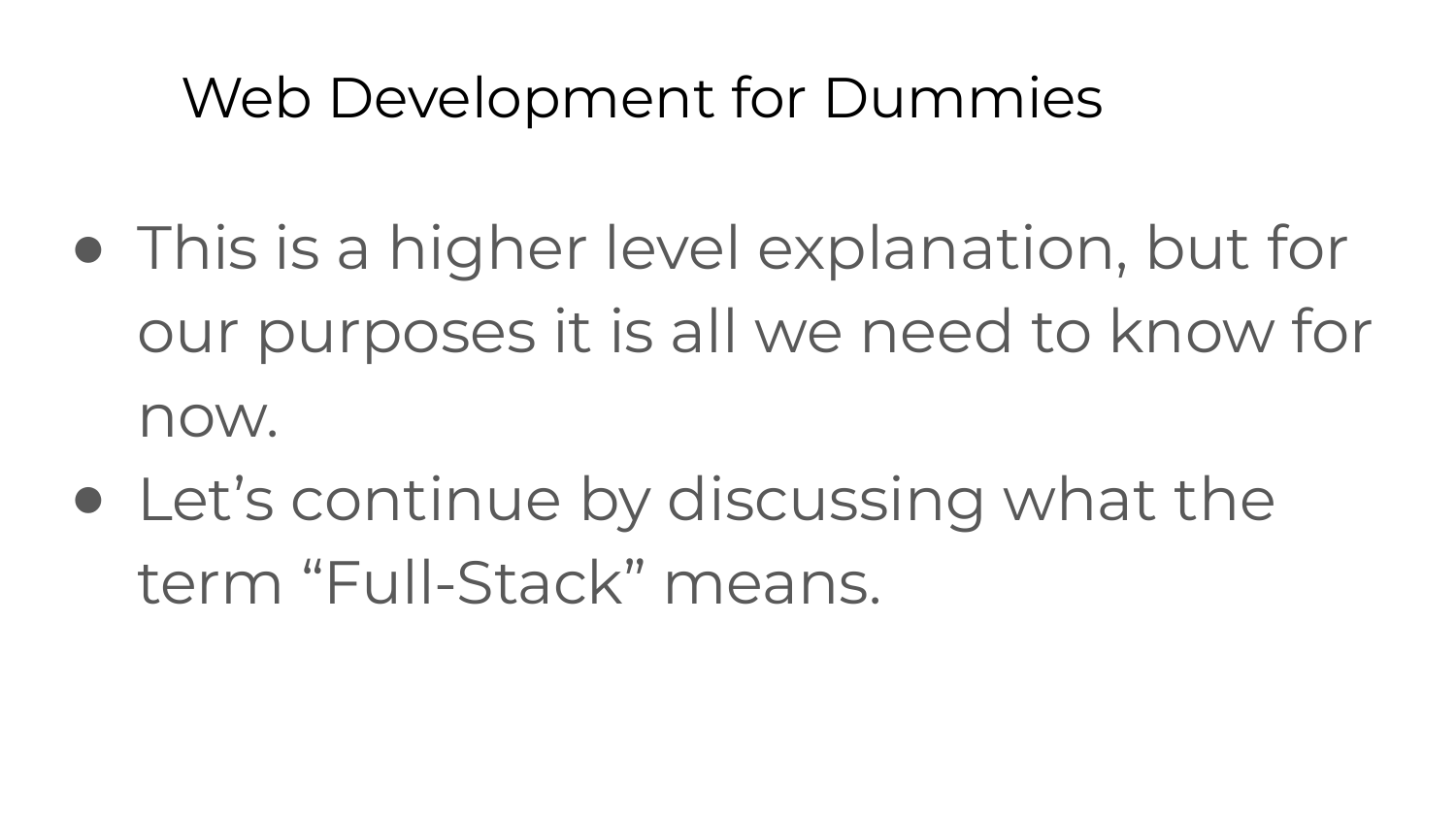

# Web Development for Dummies
This is a higher level explanation, but for our purposes it is all we need to know for now.
Let’s continue by discussing what the term “Full-Stack” means.